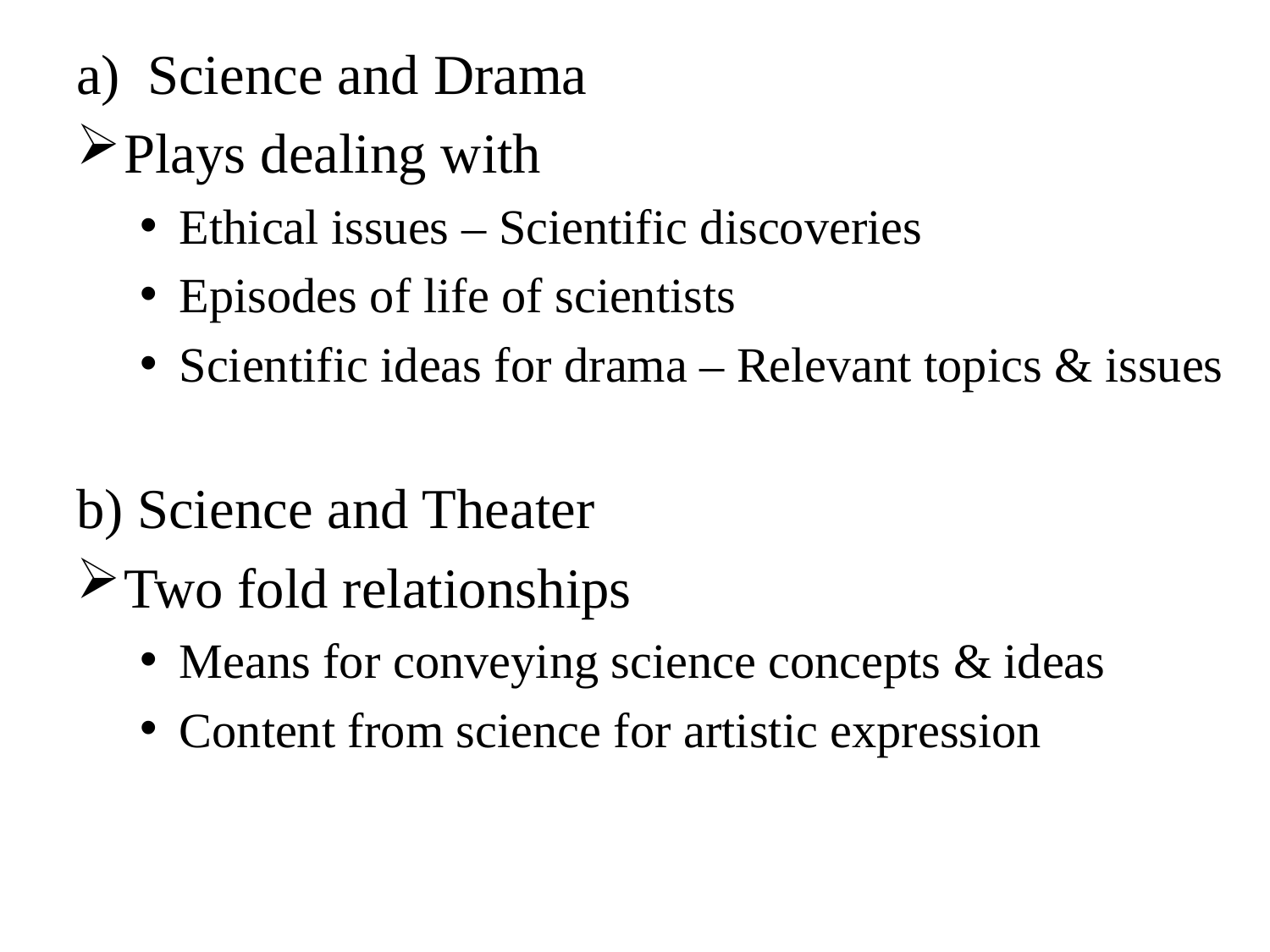

Science and Drama
Plays dealing with
Ethical issues – Scientific discoveries
Episodes of life of scientists
Scientific ideas for drama – Relevant topics & issues

b) Science and Theater
Two fold relationships
Means for conveying science concepts & ideas
Content from science for artistic expression